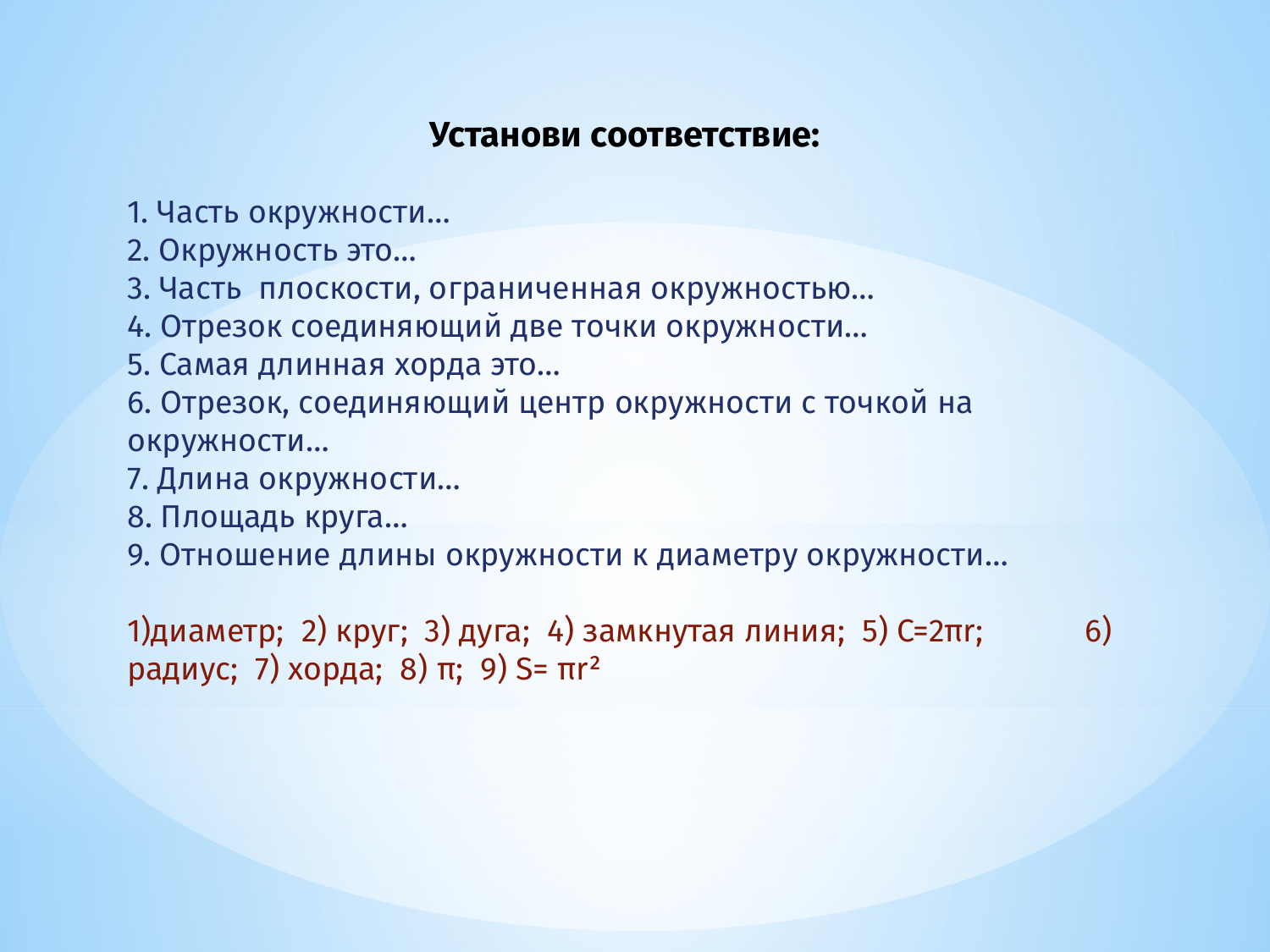

Установи соответствие:

1. Часть окружности…
2. Окружность это…
3. Часть  плоскости, ограниченная окружностью…
4. Отрезок соединяющий две точки окружности…
5. Самая длинная хорда это…
6. Отрезок, соединяющий центр окружности с точкой на окружности…
7. Длина окружности…
8. Площадь круга…
9. Отношение длины окружности к диаметру окружности…

1)диаметр;  2) круг;  3) дуга;  4) замкнутая линия;  5) С=2πr;            6) радиус;  7) хорда;  8) π;  9) S= πr²